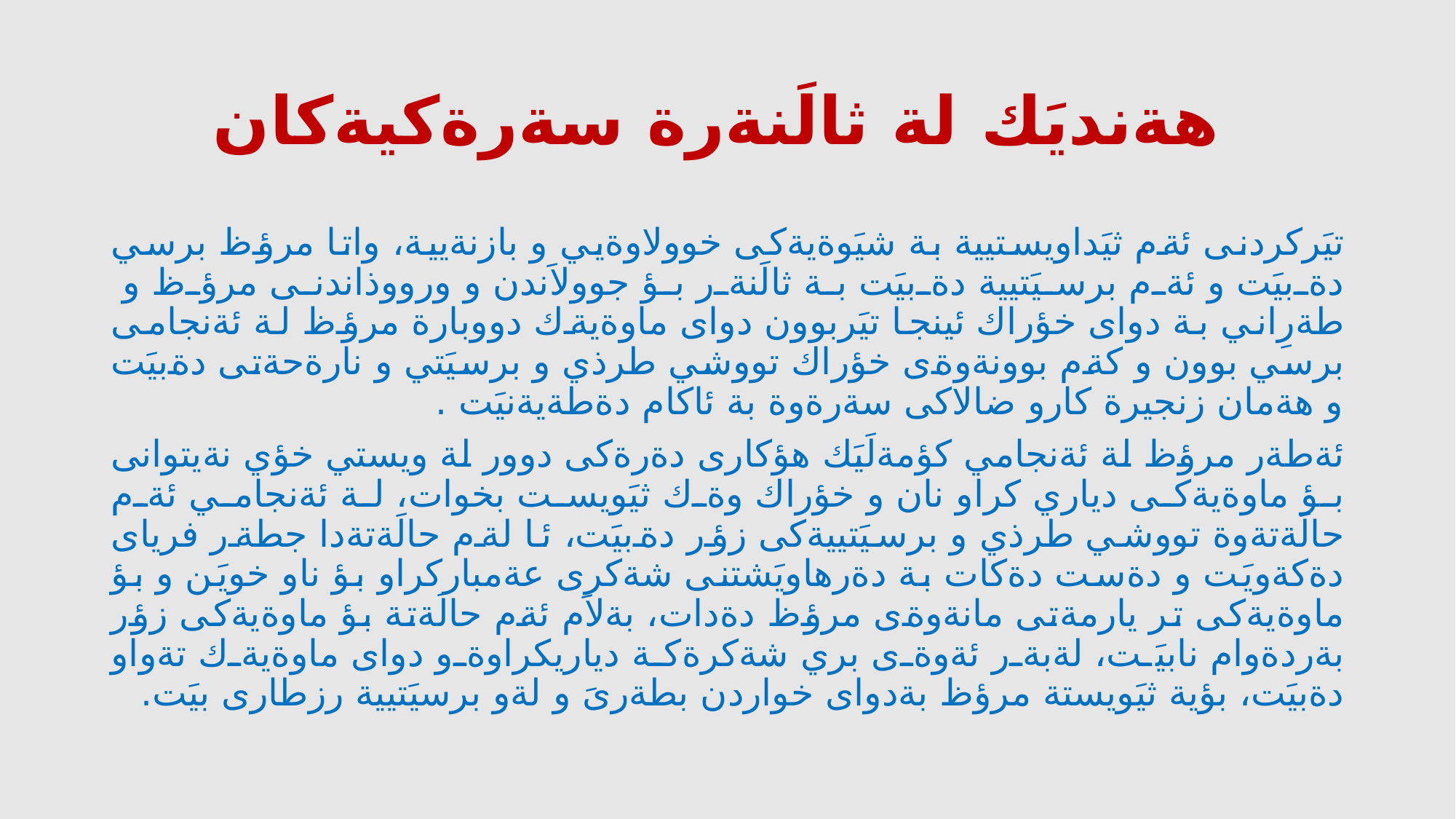

# هةنديَك لة ثالَنةرة سةرةكيةكان
تيَركردنى ئةم ثيَداويستيية بة شيَوةيةكى خوولاوةيي و بازنةيية، واتا مرؤظ برسي دةبيَت و ئةم برسيَتيية دةبيَت بة ثالَنةر بؤ جوولاَندن و ورووذاندنى مرؤظ و  طةرِاني بة دواى خؤراك ئينجا تيَربوون دواى ماوةيةك دووبارة مرؤظ لة ئةنجامى برسي بوون و كةم بوونةوةى خؤراك تووشي طرذي و برسيَتي و نارةحةتى دةبيَت و هةمان زنجيرة كارو ضالاكى سةرةوة بة ئاكام دةطةيةنيَت .
ئةطةر مرؤظ لة ئةنجامي كؤمةلَيَك هؤكارى دةرةكى دوور لة ويستي خؤي نةيتوانى بؤ ماوةيةكى دياري كراو نان و خؤراك وةك ثيَويست بخوات، لة ئةنجامي ئةم حالَةتةوة تووشي طرذي و برسيَتييةكى زؤر دةبيَت، ئا لةم حالَةتةدا جطةر فرياى دةكةويَت و دةست دةكات بة دةرهاويَشتنى شةكرى عةمباركراو بؤ ناو خويَن و بؤ ماوةيةكى تر يارمةتى مانةوةى مرؤظ دةدات، بةلاَم ئةم حالَةتة بؤ ماوةيةكى زؤر بةردةوام نابيَت، لةبةر ئةوةى بري شةكرةكة دياريكراوةو دواى ماوةيةك تةواو دةبيَت، بؤية ثيَويستة مرؤظ بةدواى خواردن بطةرىَ و لةو برسيَتيية رزطارى بيَت.